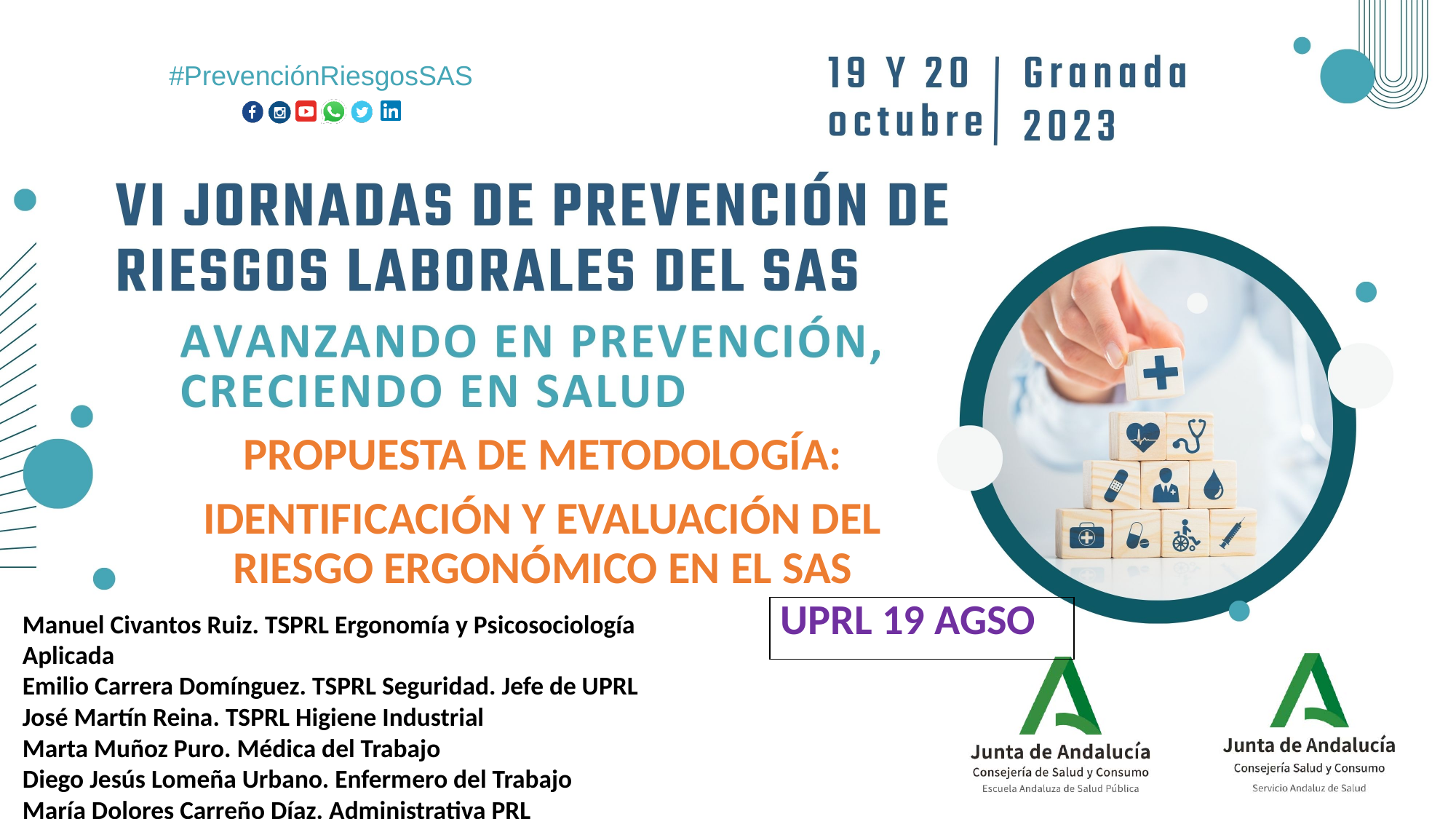

PROPUESTA DE METODOLOGÍA:
IDENTIFICACIÓN Y EVALUACIÓN DEL RIESGO ERGONÓMICO EN EL SAS

| UPRL 19 AGSO |
| --- |
Manuel Civantos Ruiz. TSPRL Ergonomía y Psicosociología Aplicada
Emilio Carrera Domínguez. TSPRL Seguridad. Jefe de UPRL
José Martín Reina. TSPRL Higiene Industrial
Marta Muñoz Puro. Médica del Trabajo
Diego Jesús Lomeña Urbano. Enfermero del Trabajo
María Dolores Carreño Díaz. Administrativa PRL